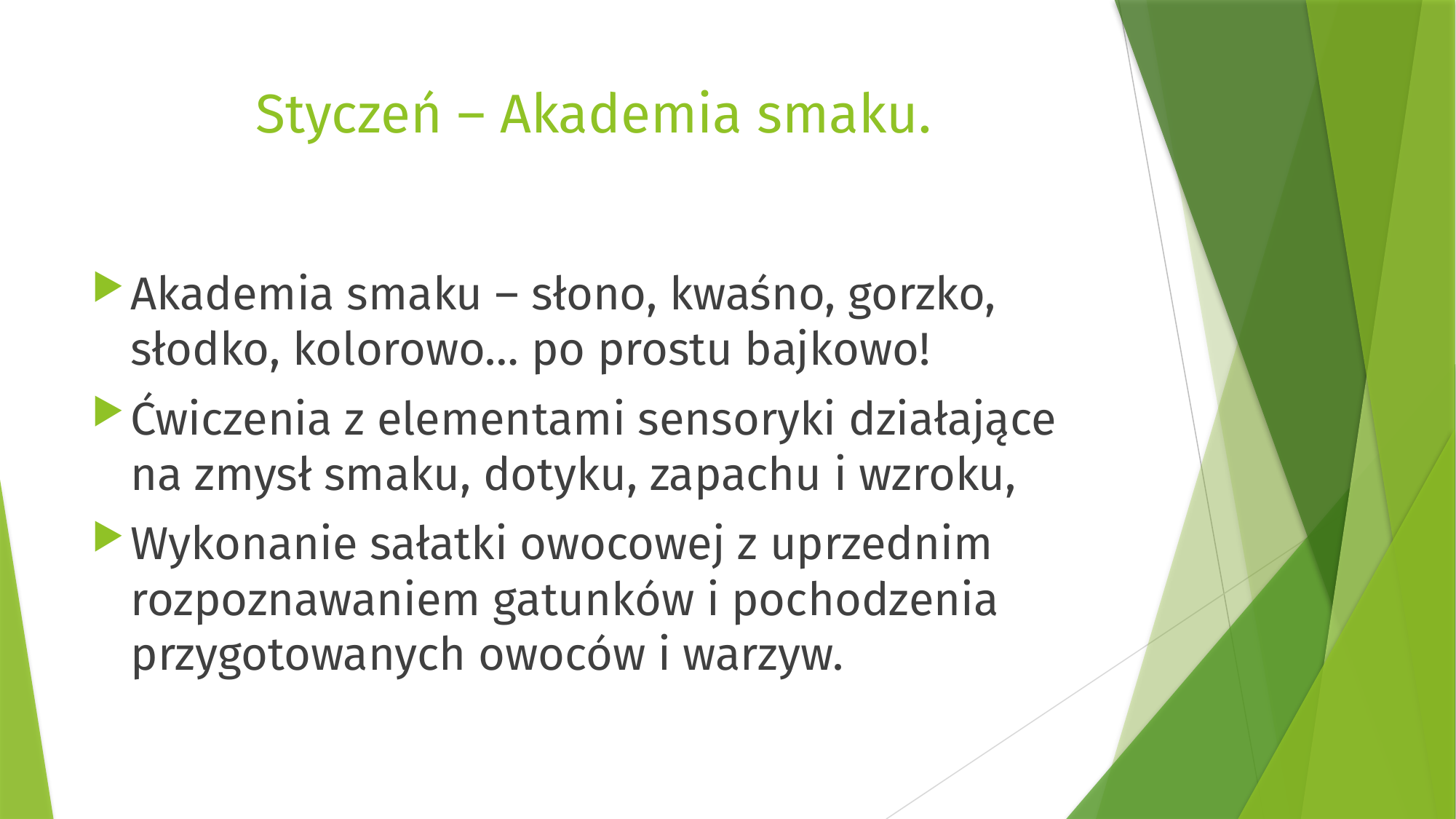

# Styczeń – Akademia smaku.
Akademia smaku – słono, kwaśno, gorzko, słodko, kolorowo… po prostu bajkowo!
Ćwiczenia z elementami sensoryki działające na zmysł smaku, dotyku, zapachu i wzroku,
Wykonanie sałatki owocowej z uprzednim rozpoznawaniem gatunków i pochodzenia przygotowanych owoców i warzyw.